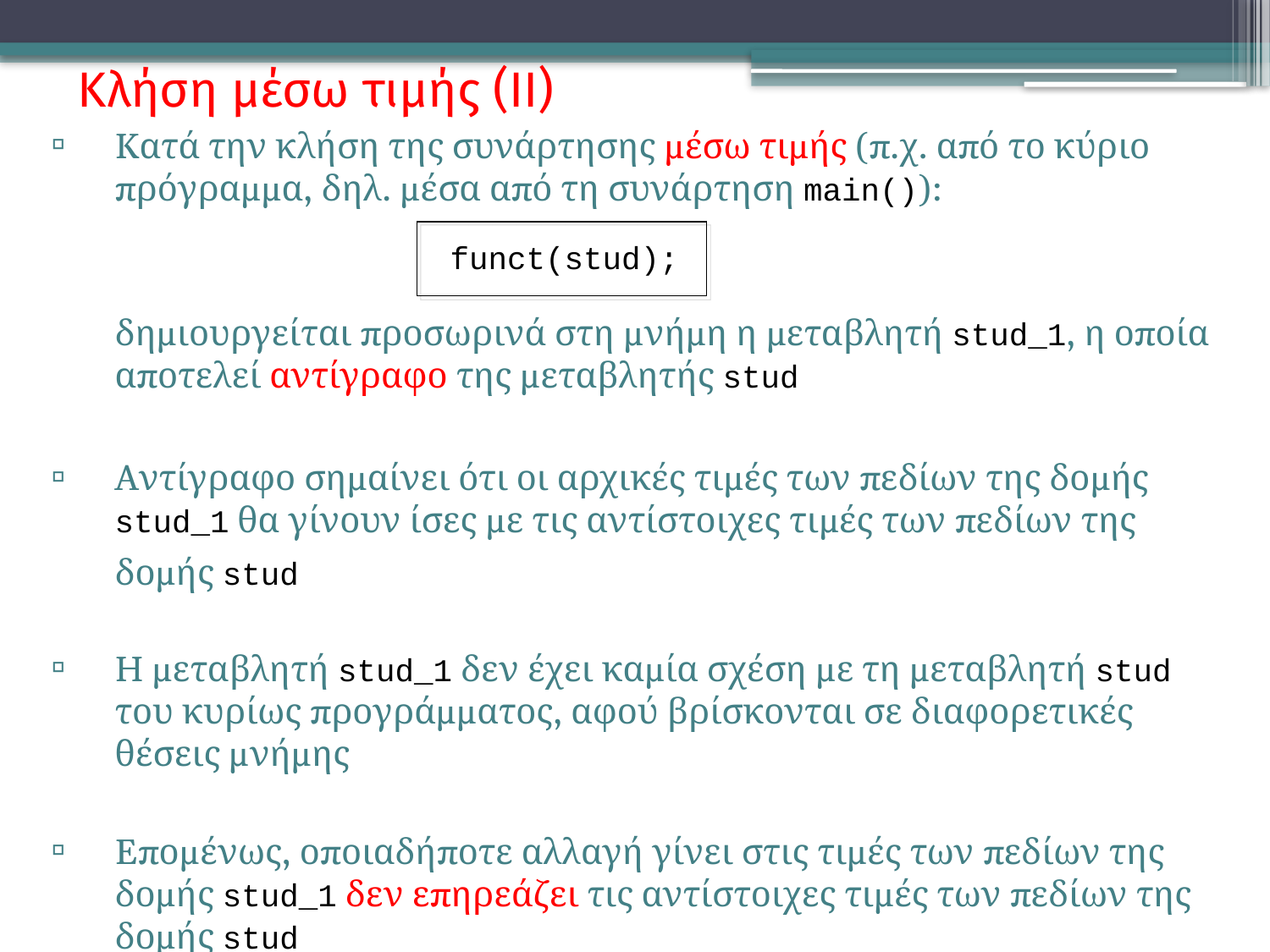

# Κλήση μέσω τιμής (ΙΙ)
Κατά την κλήση της συνάρτησης μέσω τιμής (π.χ. από το κύριο πρόγραμμα, δηλ. μέσα από τη συνάρτηση main()):
 			      funct(stud);

	δημιουργείται προσωρινά στη μνήμη η μεταβλητή stud_1, η οποία αποτελεί αντίγραφο της μεταβλητής stud

Αντίγραφο σημαίνει ότι οι αρχικές τιμές των πεδίων της δομής stud_1 θα γίνουν ίσες με τις αντίστοιχες τιμές των πεδίων της δομής stud

Η μεταβλητή stud_1 δεν έχει καμία σχέση με τη μεταβλητή stud του κυρίως προγράμματος, αφού βρίσκονται σε διαφορετικές θέσεις μνήμης

Επομένως, οποιαδήποτε αλλαγή γίνει στις τιμές των πεδίων της δομής stud_1 δεν επηρεάζει τις αντίστοιχες τιμές των πεδίων της δομής stud